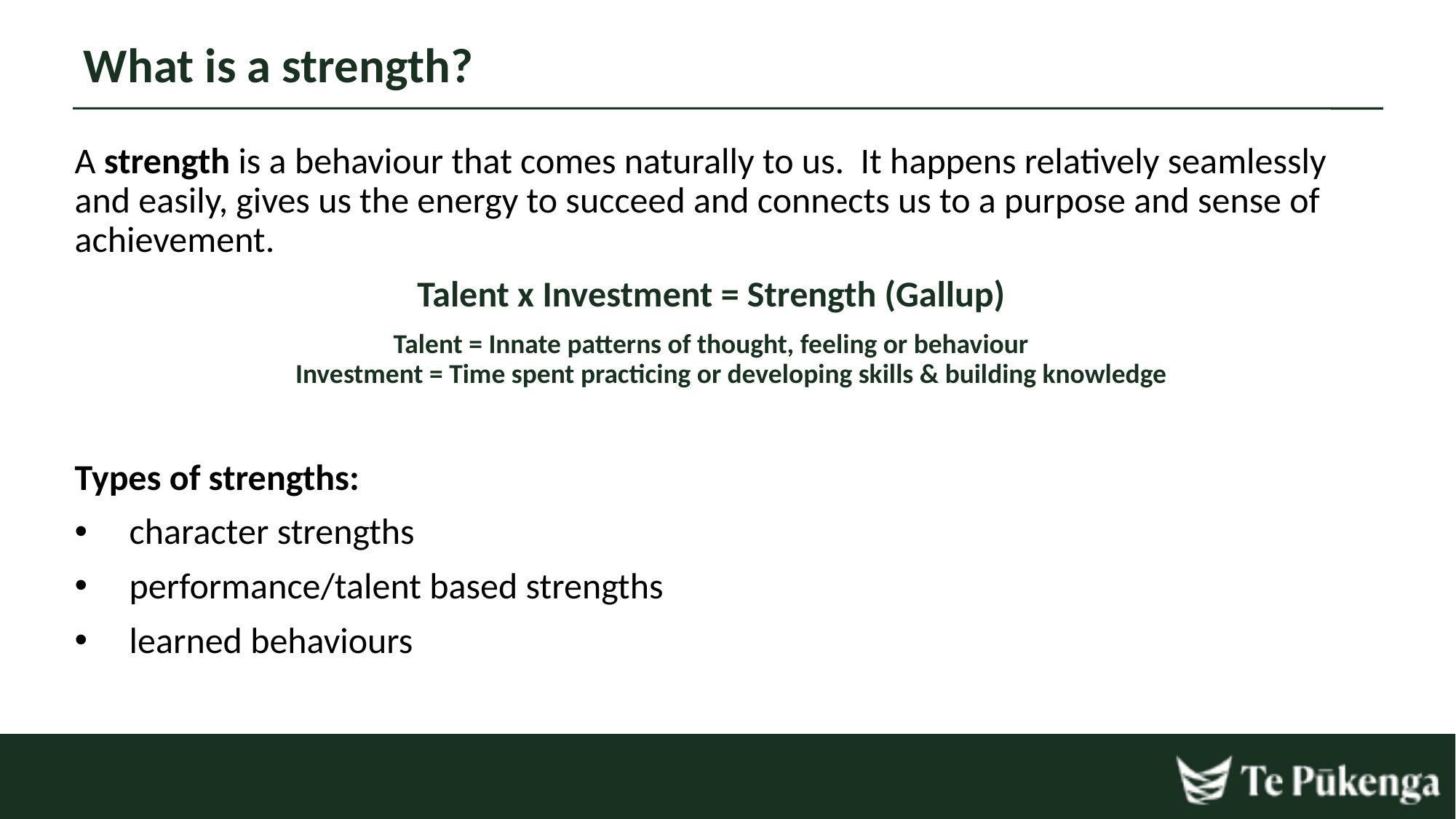

# What is a strength?
A strength is a behaviour that comes naturally to us.  It happens relatively seamlessly and easily, gives us the energy to succeed and connects us to a purpose and sense of achievement.
Talent x Investment = Strength (Gallup)
Talent = Innate patterns of thought, feeling or behaviour
Investment = Time spent practicing or developing skills & building knowledge

Types of strengths:
character strengths
performance/talent based strengths
learned behaviours